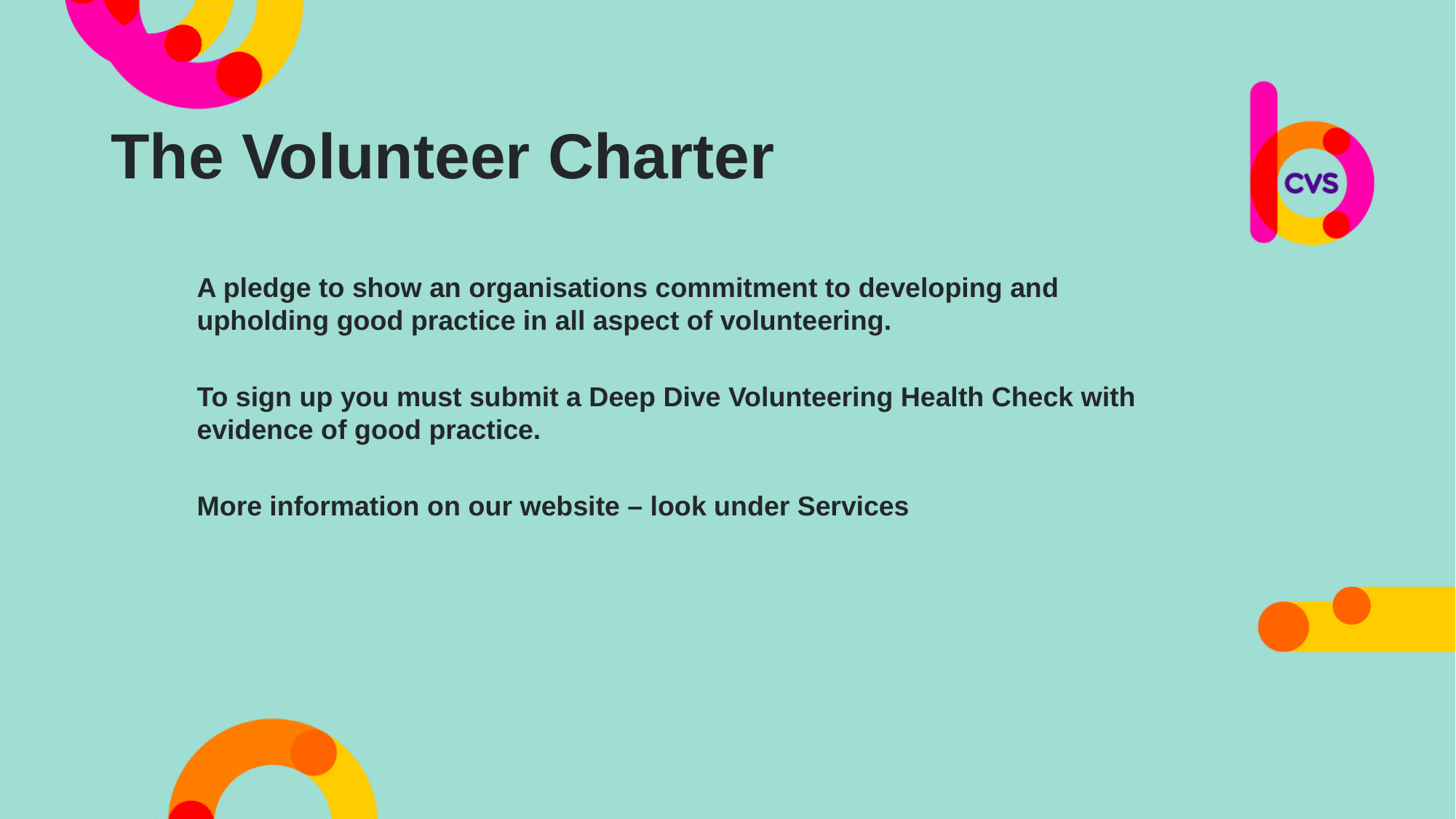

The Volunteer Charter
A pledge to show an organisations commitment to developing and upholding good practice in all aspect of volunteering.

To sign up you must submit a Deep Dive Volunteering Health Check with evidence of good practice.

More information on our website – look under Services